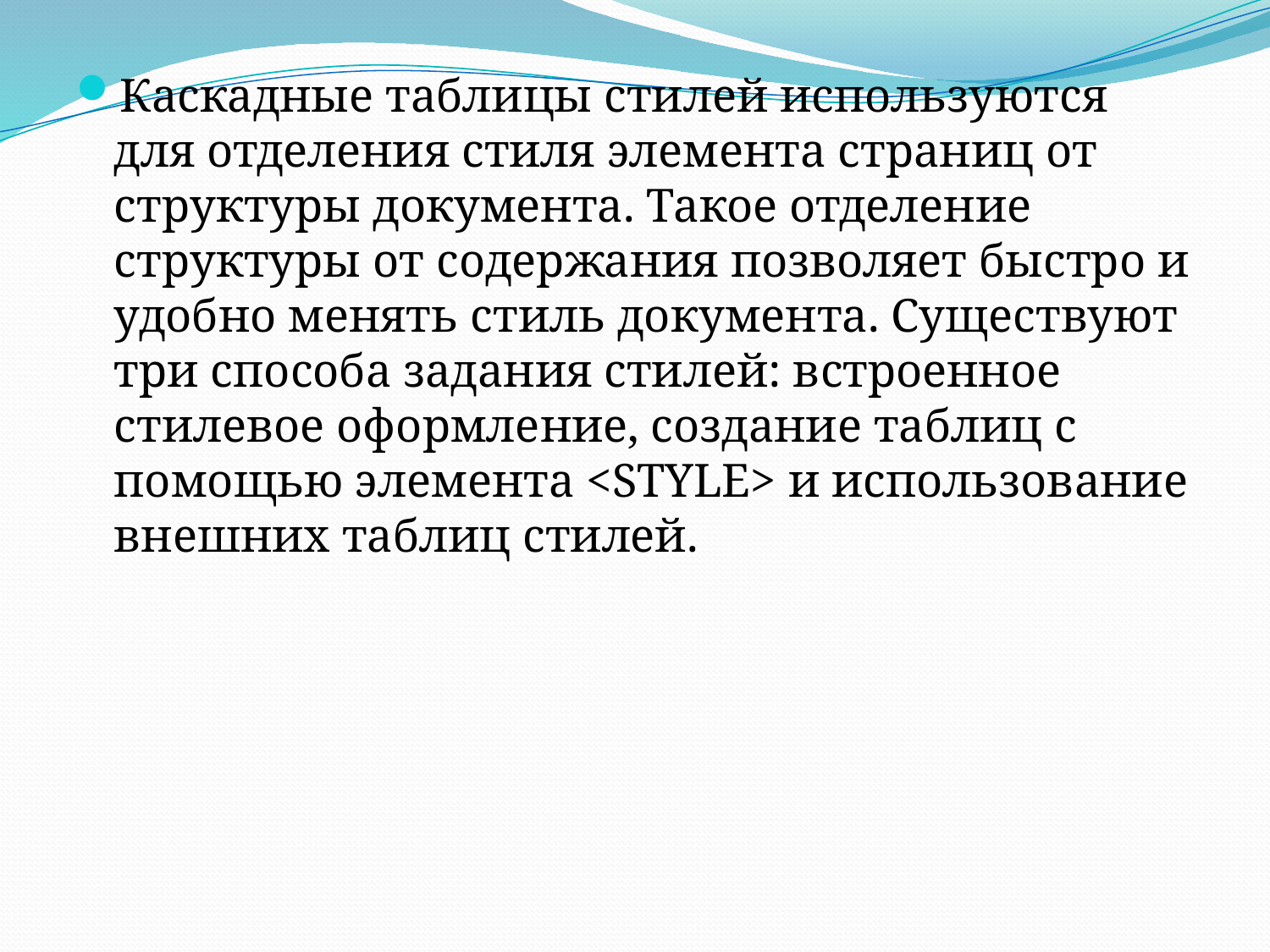

Каскадные таблицы стилей используются для отделения стиля элемента страниц от структуры документа. Такое отделение структуры от содержания позволяет быстро и удобно менять стиль документа. Существуют три способа задания стилей: встроенное стилевое оформление, создание таблиц с помощью элемента <STYLE> и использование внешних таблиц стилей.